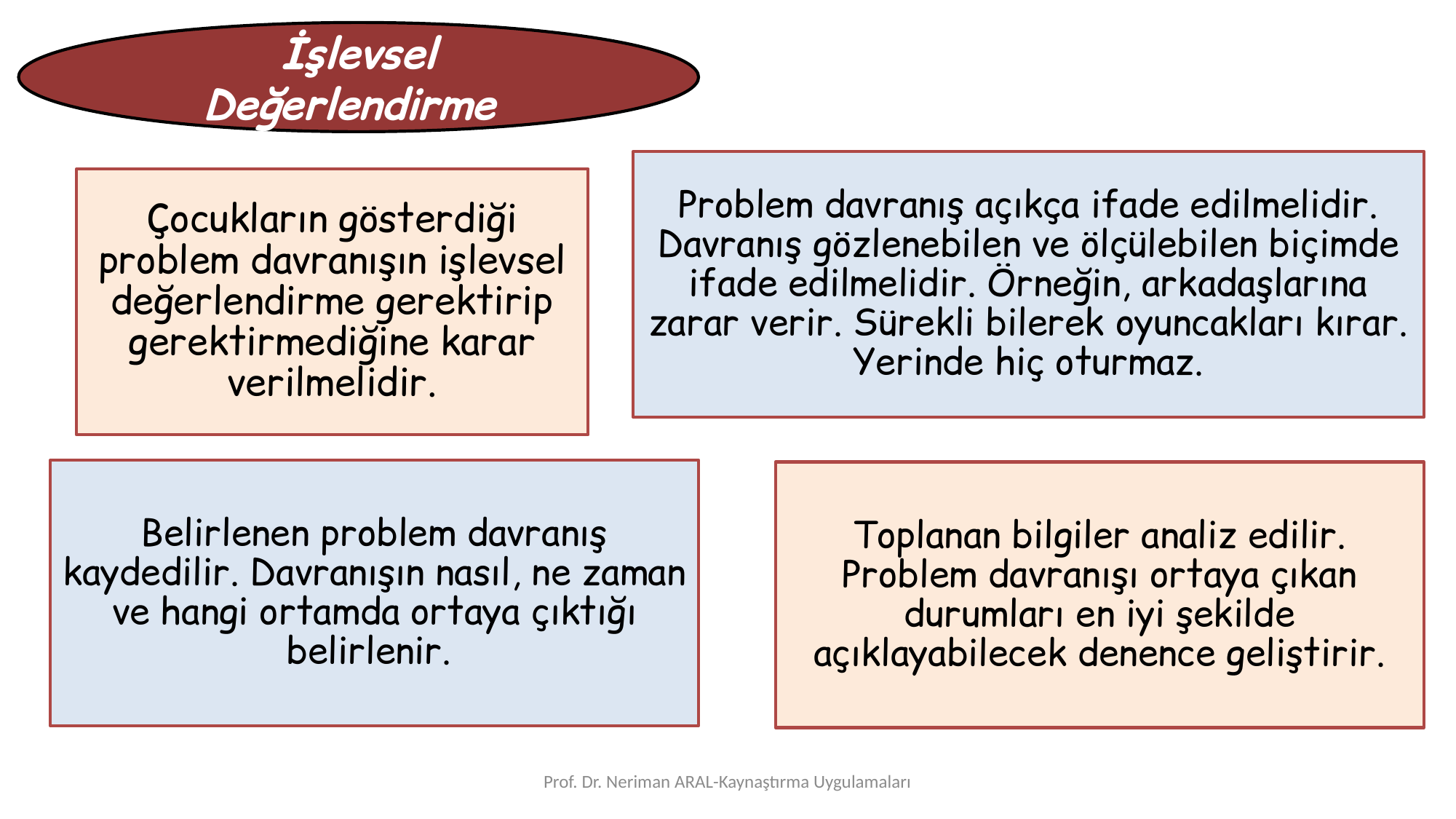

İşlevsel Değerlendirme
Çocukların gösterdiği problem davranışın işlevsel değerlendirme gerektirip gerektirmediğine karar verilmelidir.
Problem davranış açıkça ifade edilmelidir. Davranış gözlenebilen ve ölçülebilen biçimde ifade edilmelidir. Örneğin, arkadaşlarına zarar verir. Sürekli bilerek oyuncakları kırar. Yerinde hiç oturmaz.
Belirlenen problem davranış kaydedilir. Davranışın nasıl, ne zaman ve hangi ortamda ortaya çıktığı belirlenir.
Toplanan bilgiler analiz edilir. Problem davranışı ortaya çıkan durumları en iyi şekilde açıklayabilecek denence geliştirir.
Prof. Dr. Neriman ARAL-Kaynaştırma Uygulamaları